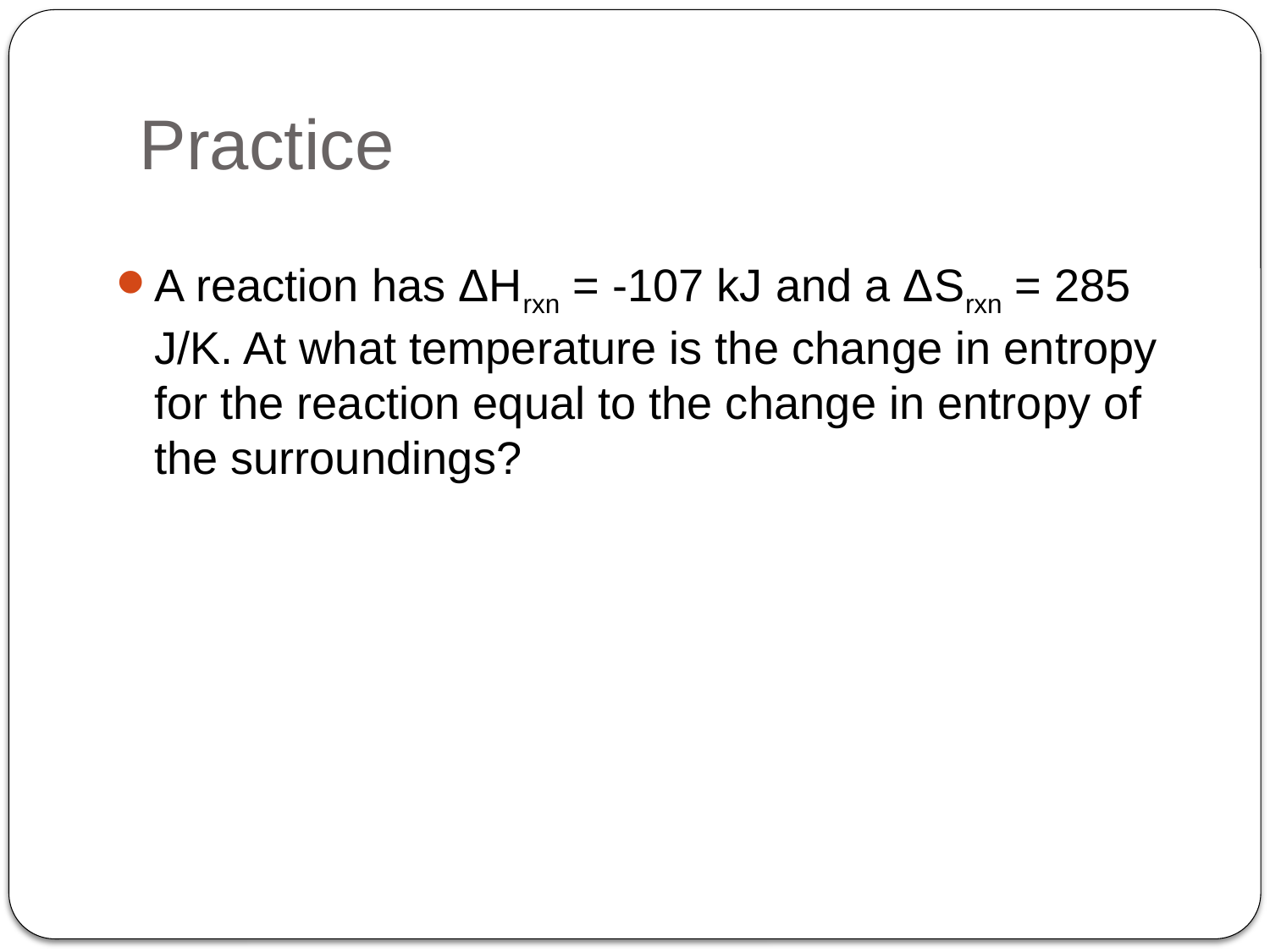

# Practice
A reaction has ΔHrxn = -107 kJ and a ΔSrxn = 285 J/K. At what temperature is the change in entropy for the reaction equal to the change in entropy of the surroundings?